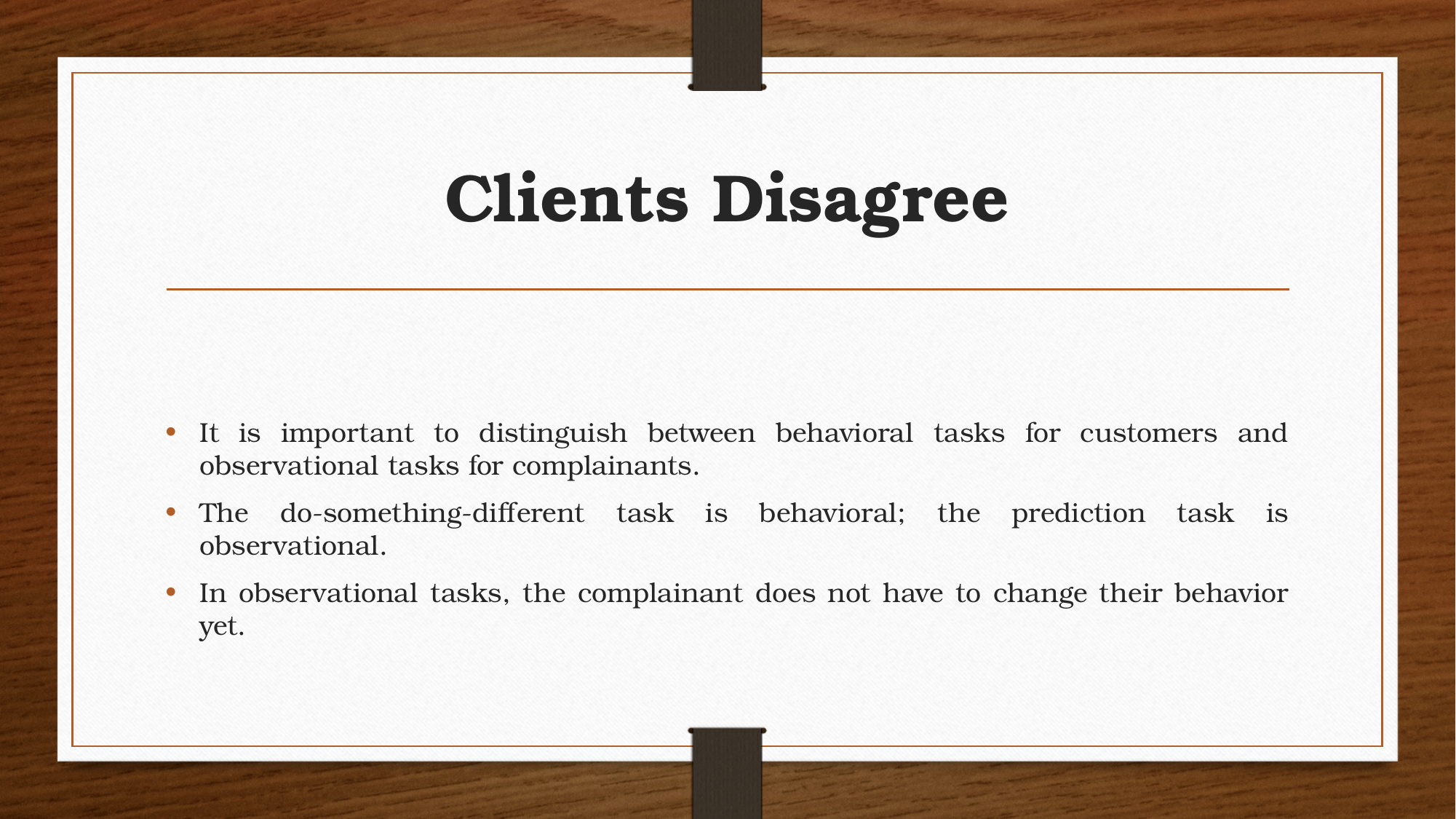

# Clients Disagree
It is important to distinguish between behavioral tasks for customers and observational tasks for complainants.
The do-something-different task is behavioral; the prediction task is observational.
In observational tasks, the complainant does not have to change their behavior yet.